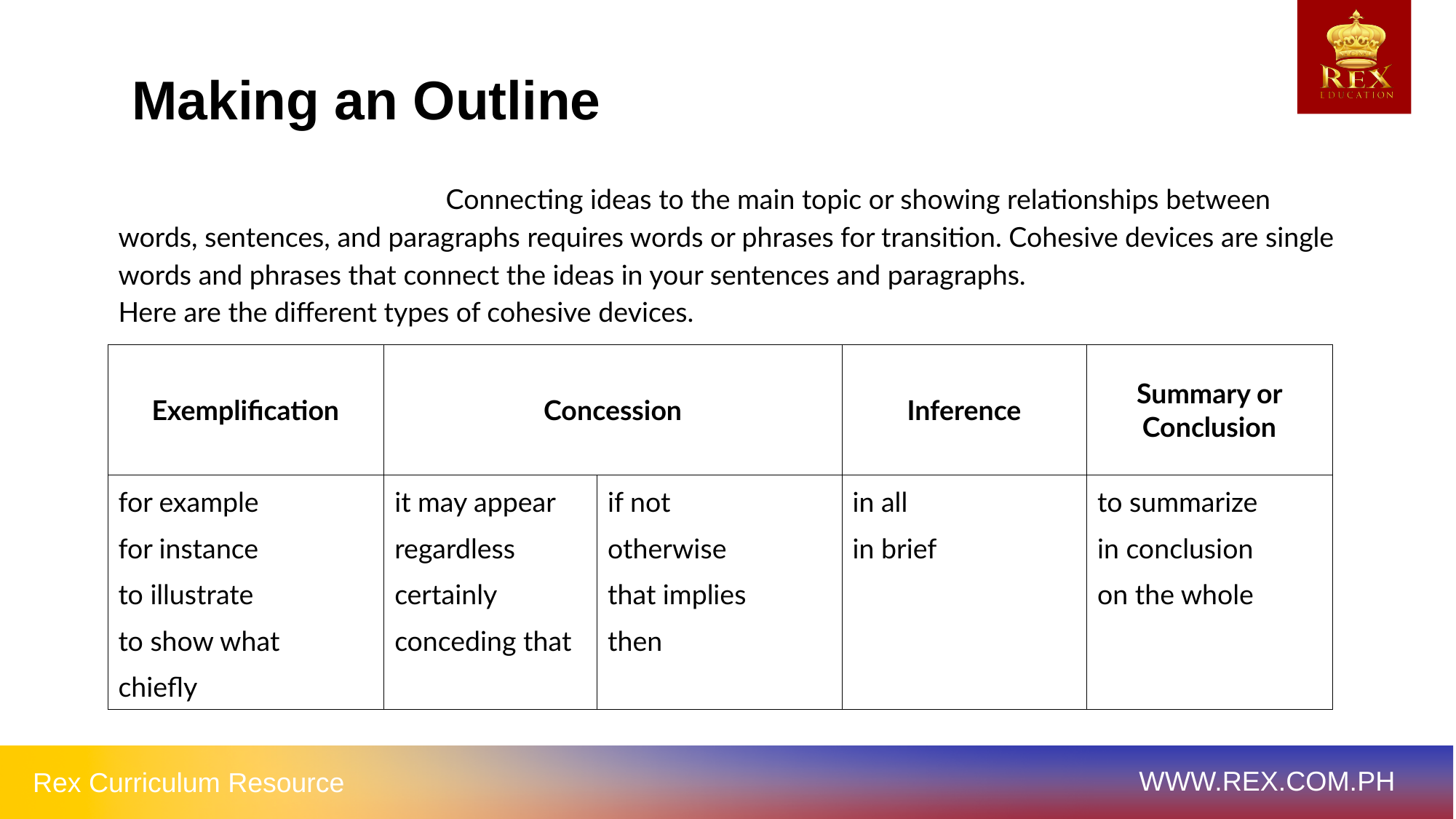

Making an Outline
			Connecting ideas to the main topic or showing relationships between words, sentences, and paragraphs requires words or phrases for transition. Cohesive devices are single words and phrases that connect the ideas in your sentences and paragraphs.
Here are the different types of cohesive devices.
| Exemplification | Concession |  | Inference | Summary or Conclusion |
| --- | --- | --- | --- | --- |
| for example for instance to illustrate to show what chiefly | it may appear regardless certainly conceding that | if not otherwise that implies then | in all in brief | to summarize in conclusion on the whole |